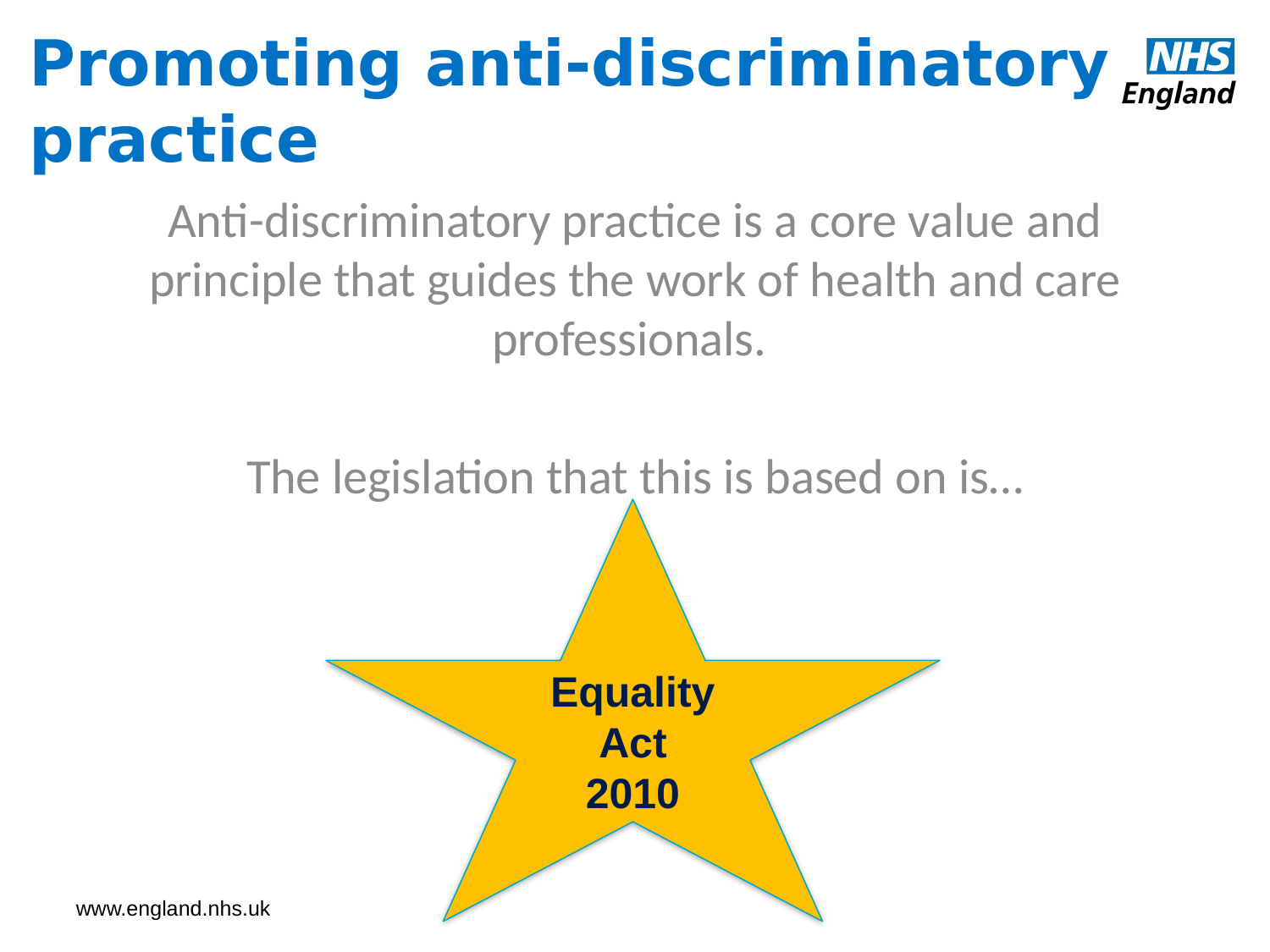

Promoting anti-discriminatory practice
Anti-discriminatory practice is a core value and principle that guides the work of health and care professionals.

The legislation that this is based on is…

Equality Act
2010